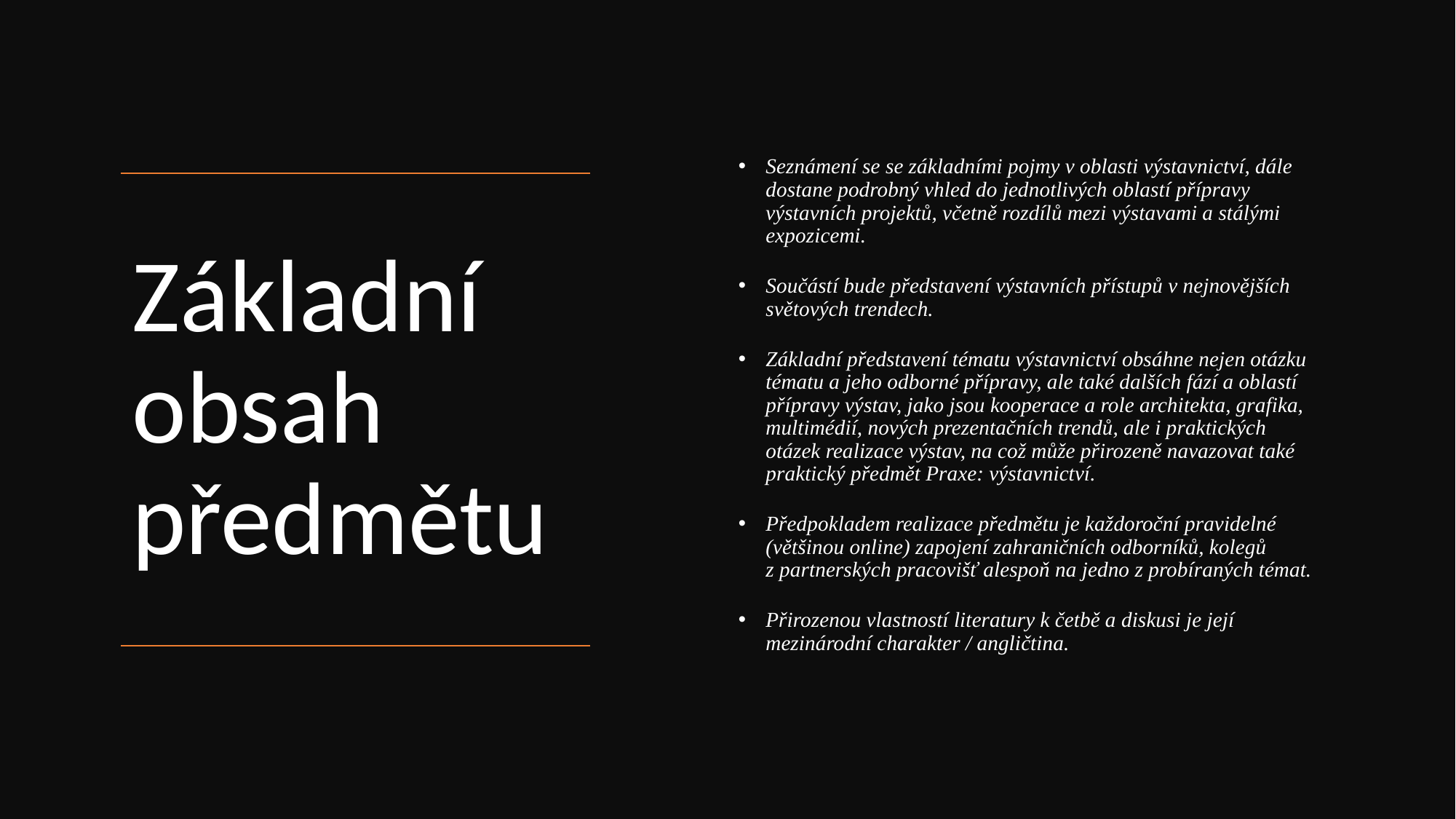

Seznámení se se základními pojmy v oblasti výstavnictví, dále dostane podrobný vhled do jednotlivých oblastí přípravy výstavních projektů, včetně rozdílů mezi výstavami a stálými expozicemi.
Součástí bude představení výstavních přístupů v nejnovějších světových trendech.
Základní představení tématu výstavnictví obsáhne nejen otázku tématu a jeho odborné přípravy, ale také dalších fází a oblastí přípravy výstav, jako jsou kooperace a role architekta, grafika, multimédií, nových prezentačních trendů, ale i praktických otázek realizace výstav, na což může přirozeně navazovat také praktický předmět Praxe: výstavnictví.
Předpokladem realizace předmětu je každoroční pravidelné (většinou online) zapojení zahraničních odborníků, kolegů z partnerských pracovišť alespoň na jedno z probíraných témat.
Přirozenou vlastností literatury k četbě a diskusi je její mezinárodní charakter / angličtina.
# Základní obsah předmětu